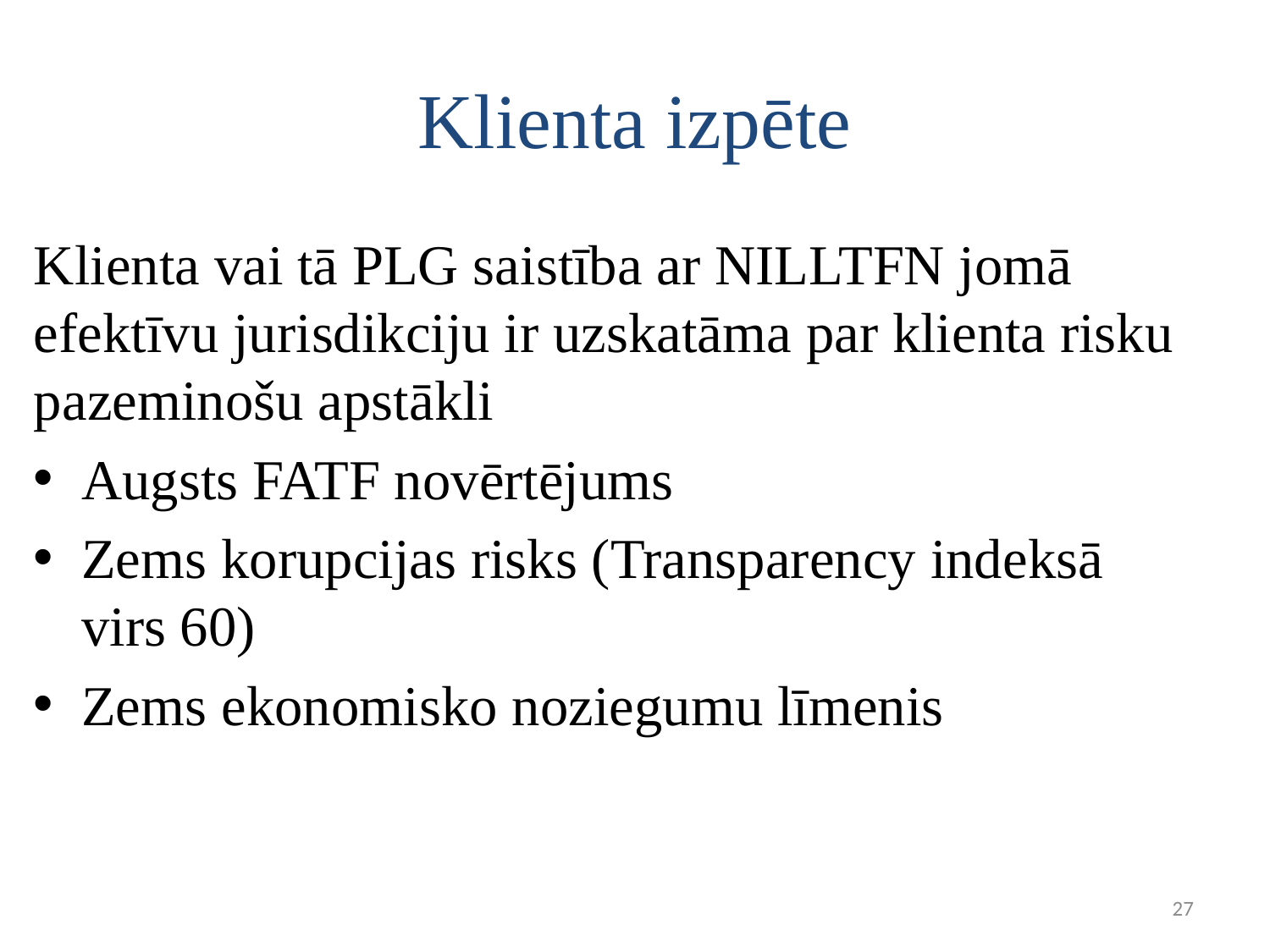

# Klienta izpēte
Klienta vai tā PLG saistība ar NILLTFN jomā efektīvu jurisdikciju ir uzskatāma par klienta risku pazeminošu apstākli
Augsts FATF novērtējums
Zems korupcijas risks (Transparency indeksā virs 60)
Zems ekonomisko noziegumu līmenis

27